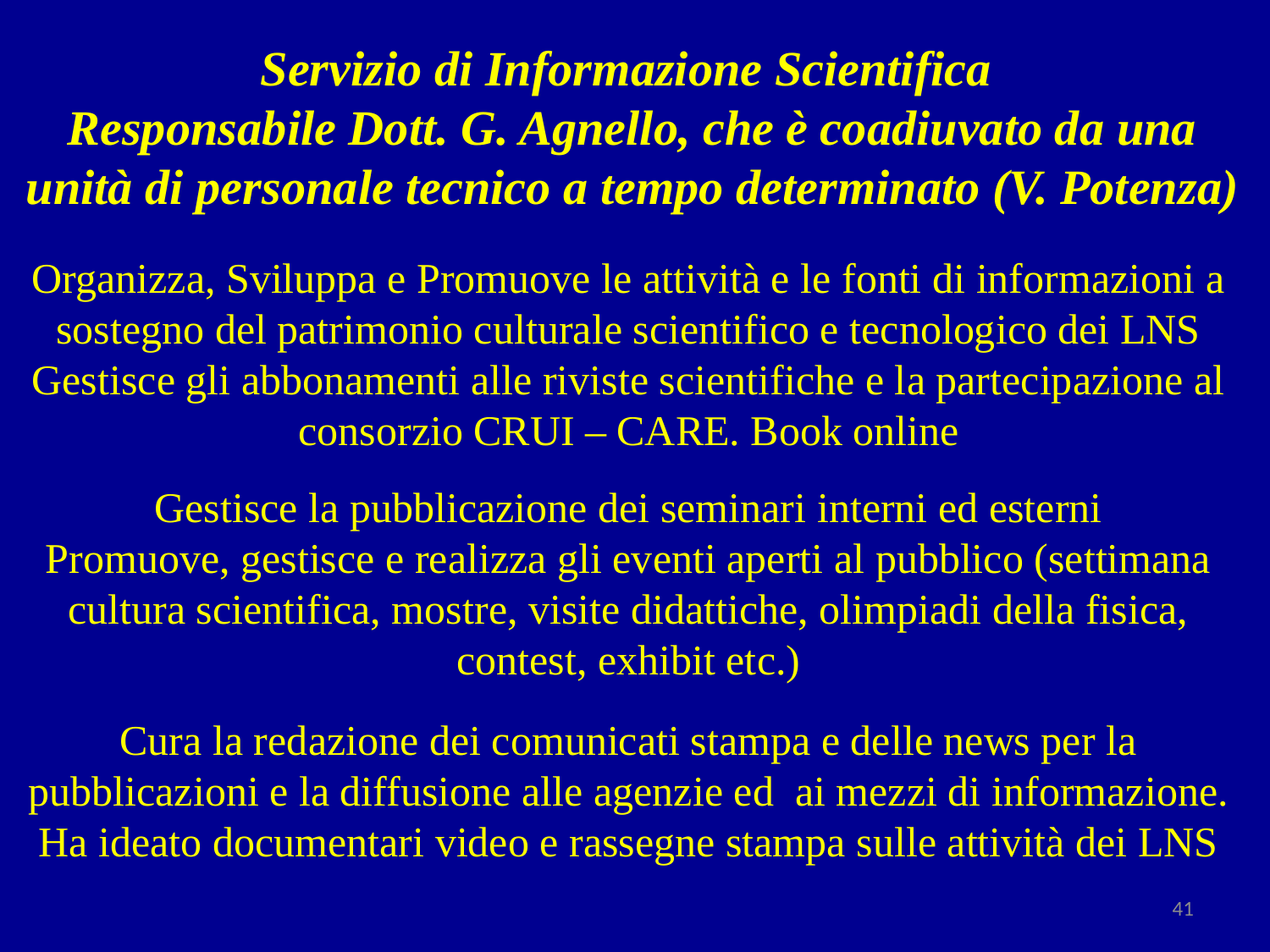

Servizio di Informazione Scientifica
Responsabile Dott. G. Agnello, che è coadiuvato da una unità di personale tecnico a tempo determinato (V. Potenza)
Organizza, Sviluppa e Promuove le attività e le fonti di informazioni a sostegno del patrimonio culturale scientifico e tecnologico dei LNS
Gestisce gli abbonamenti alle riviste scientifiche e la partecipazione al consorzio CRUI – CARE. Book online
Gestisce la pubblicazione dei seminari interni ed esterni
Promuove, gestisce e realizza gli eventi aperti al pubblico (settimana cultura scientifica, mostre, visite didattiche, olimpiadi della fisica, contest, exhibit etc.)
Cura la redazione dei comunicati stampa e delle news per la pubblicazioni e la diffusione alle agenzie ed  ai mezzi di informazione.
Ha ideato documentari video e rassegne stampa sulle attività dei LNS
Comitato di Valutazione dei LNS, 1-2 Luglio 2015
41